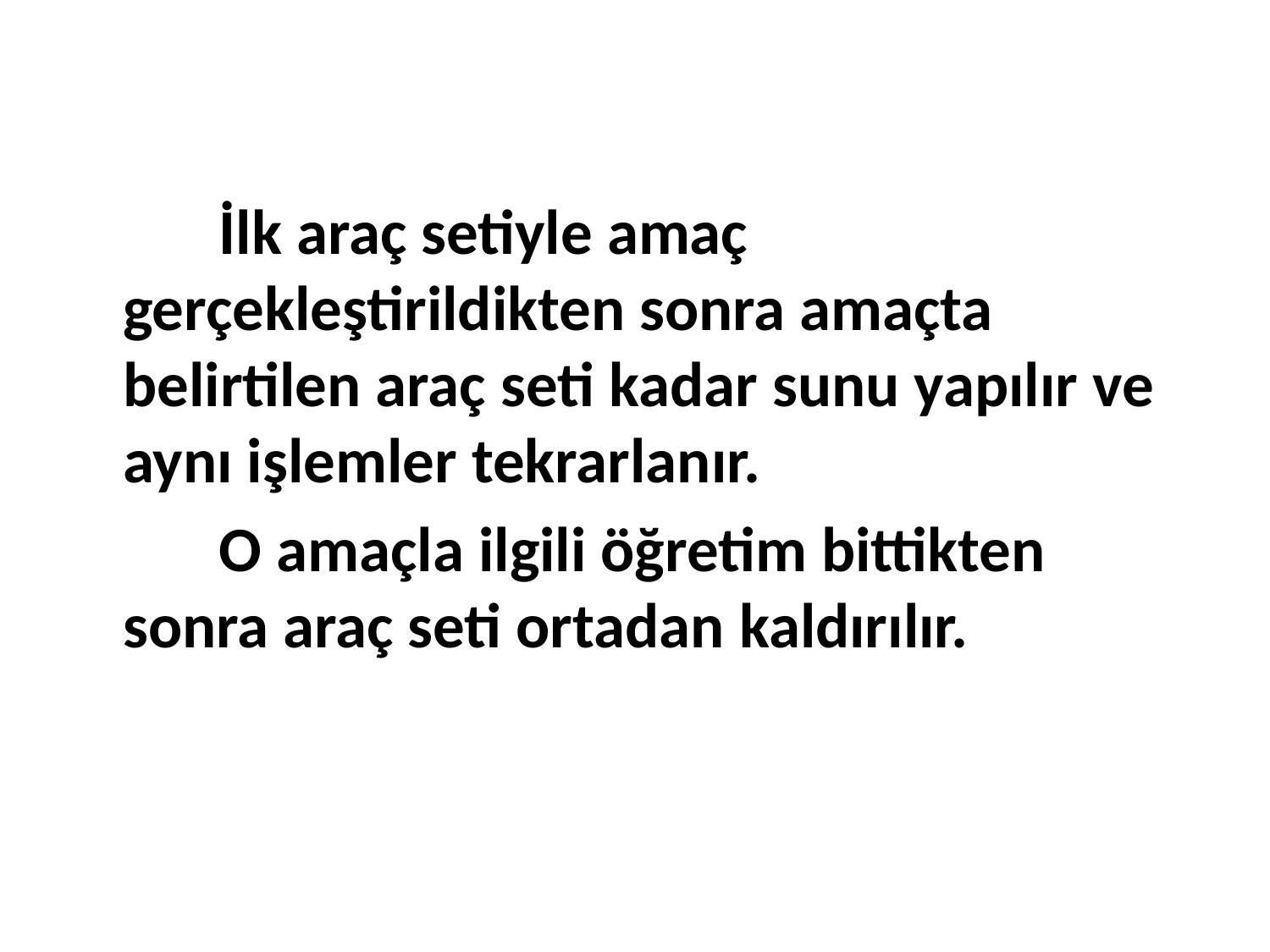

İlk araç setiyle amaç gerçekleştirildikten sonra amaçta belirtilen araç seti kadar sunu yapılır ve aynı işlemler tekrarlanır.
          O amaçla ilgili öğretim bittikten sonra araç seti ortadan kaldırılır.